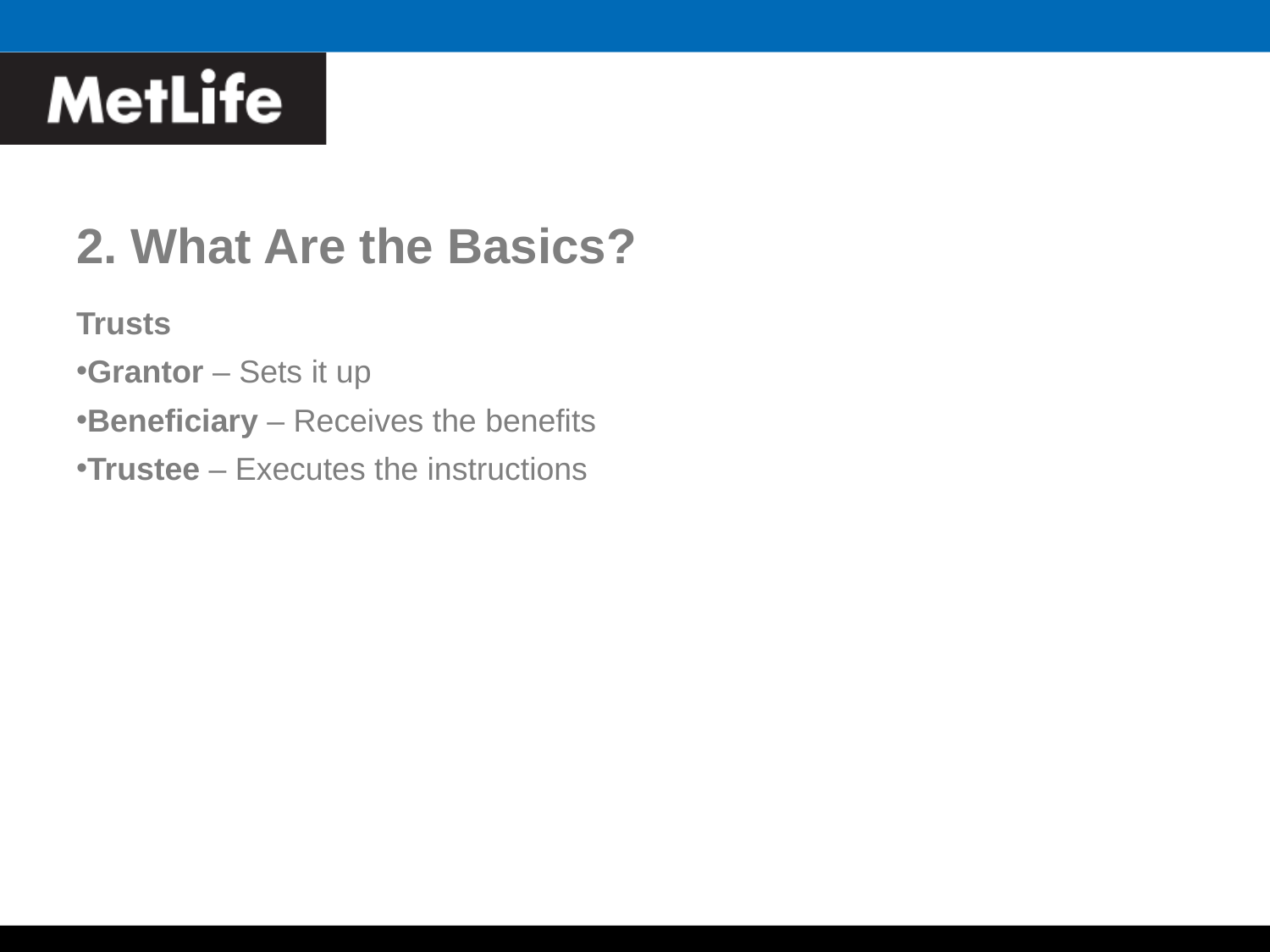

# 2. What Are the Basics?
Trusts
Grantor – Sets it up
Beneficiary – Receives the benefits
Trustee – Executes the instructions